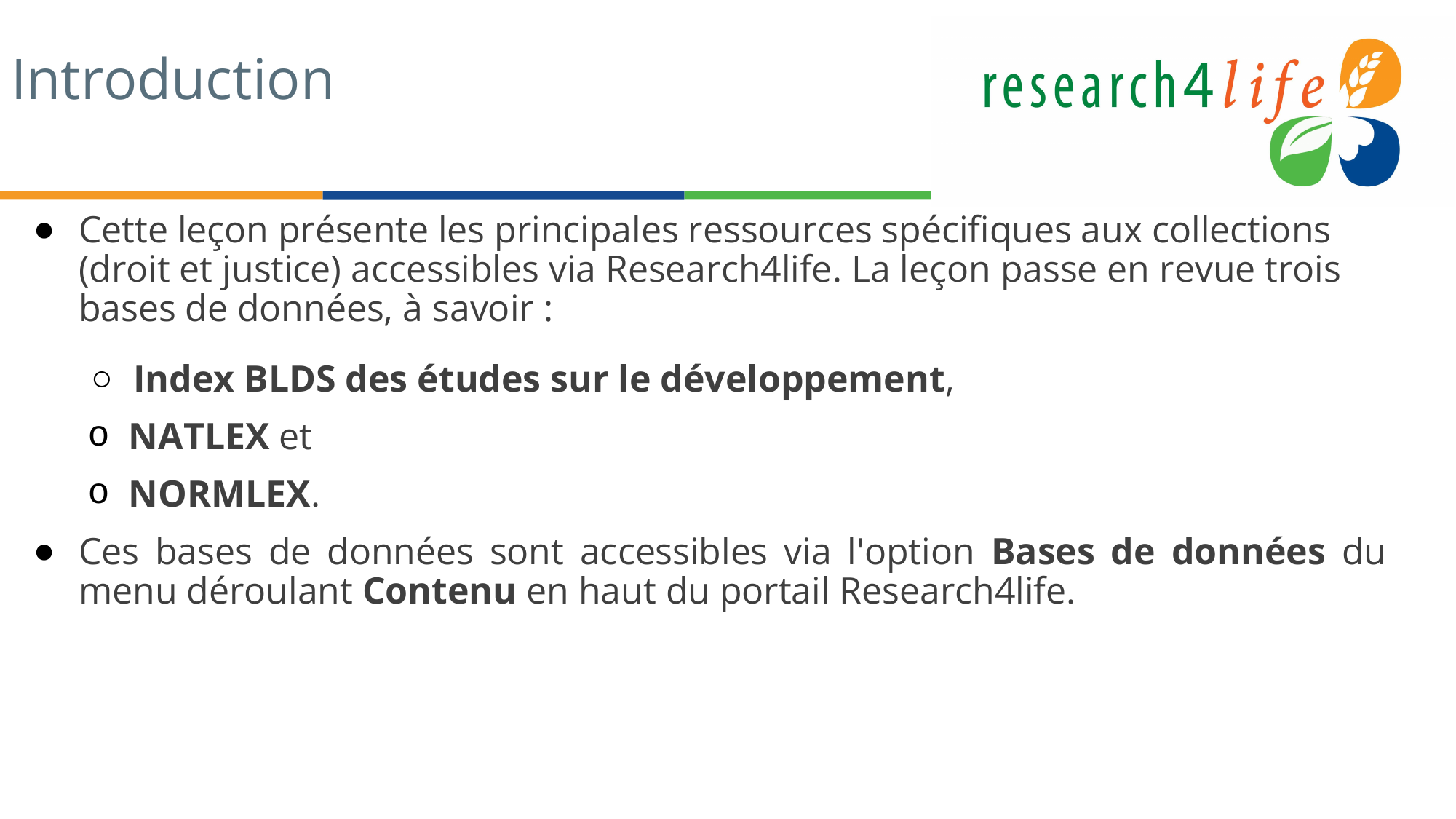

# Introduction
Cette leçon présente les principales ressources spécifiques aux collections (droit et justice) accessibles via Research4life. La leçon passe en revue trois bases de données, à savoir :
Index BLDS des études sur le développement,
NATLEX et
NORMLEX.
Ces bases de données sont accessibles via l'option Bases de données du menu déroulant Contenu en haut du portail Research4life.